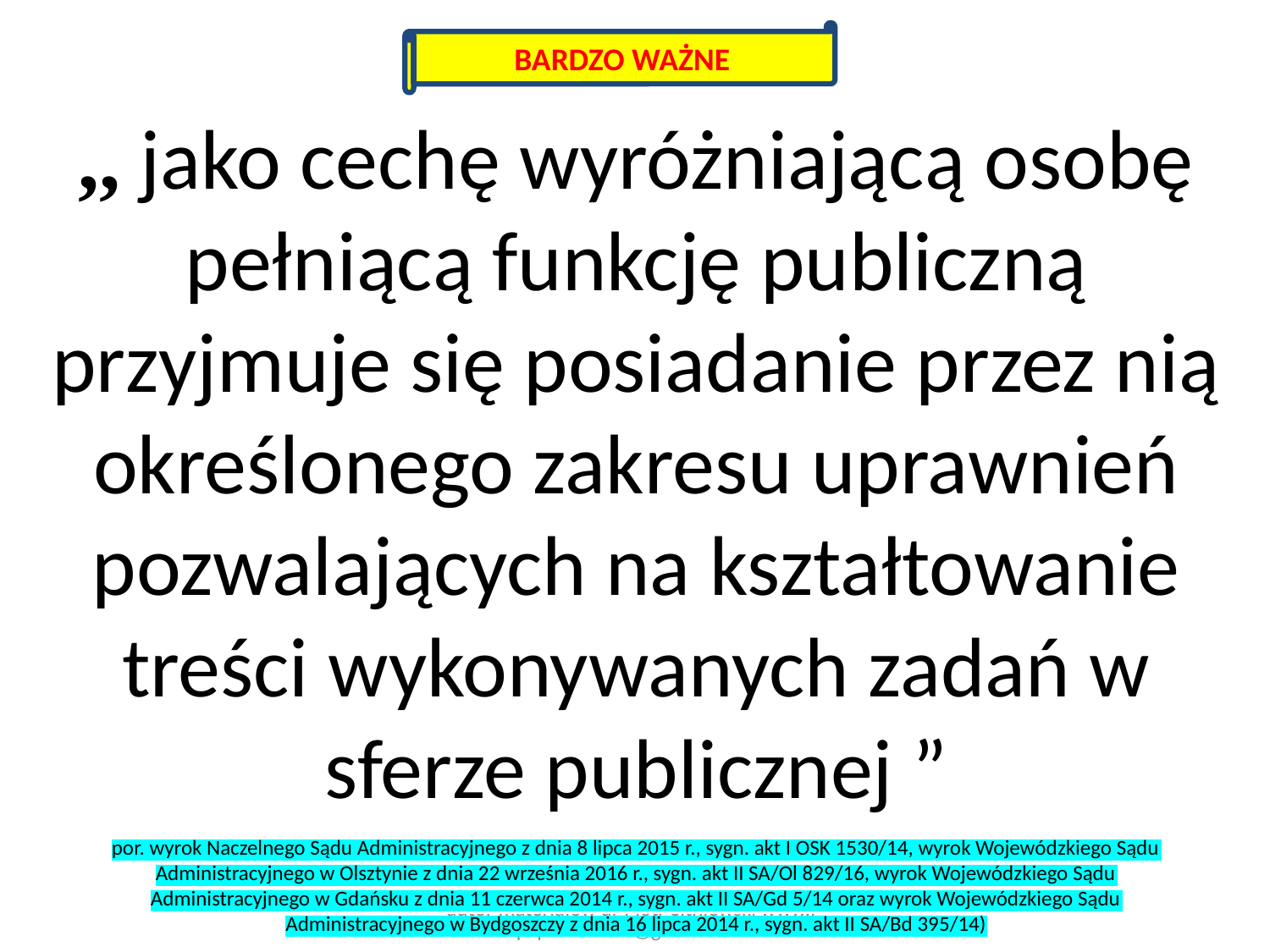

BARDZO WAŻNE
,, jako cechę wyróżniającą osobę pełniącą funkcję publiczną przyjmuje się posiadanie przez nią określonego zakresu uprawnień pozwalających na kształtowanie treści wykonywanych zadań w sferze publicznej ”
# por. wyrok Naczelnego Sądu Administracyjnego z dnia 8 lipca 2015 r., sygn. akt I OSK 1530/14, wyrok Wojewódzkiego Sądu Administracyjnego w Olsztynie z dnia 22 września 2016 r., sygn. akt II SA/Ol 829/16, wyrok Wojewódzkiego Sądu Administracyjnego w Gdańsku z dnia 11 czerwca 2014 r., sygn. akt II SA/Gd 5/14 oraz wyrok Wojewódzkiego Sądu Administracyjnego w Bydgoszczy z dnia 16 lipca 2014 r., sygn. akt II SA/Bd 395/14)
autor materiałów dr Piotr Sitniewski www.jawnosc.pl psitniewski@gmail.com